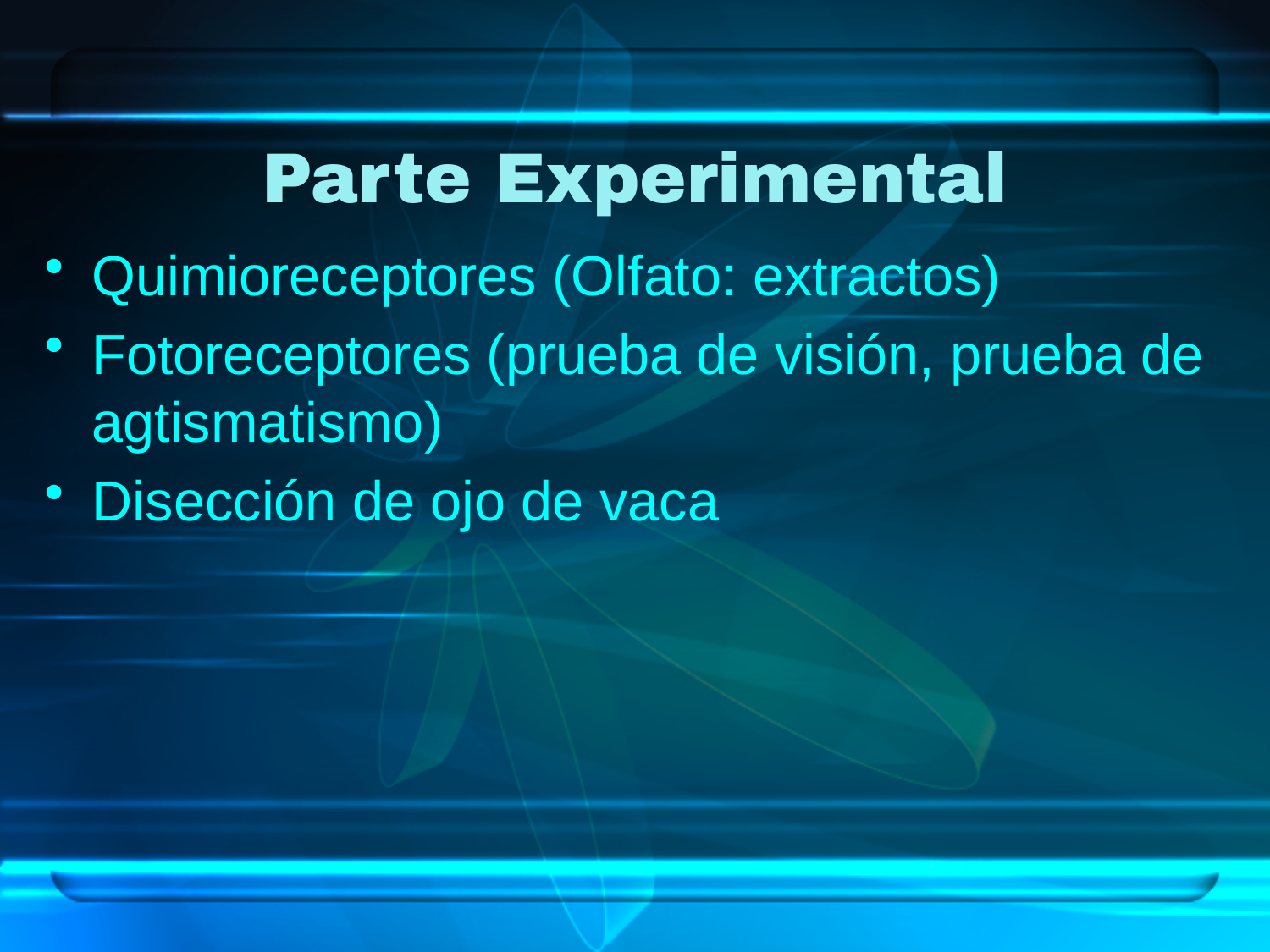

# Parte Experimental
Quimioreceptores (Olfato: extractos)
Fotoreceptores (prueba de visión, prueba de agtismatismo)
Disección de ojo de vaca